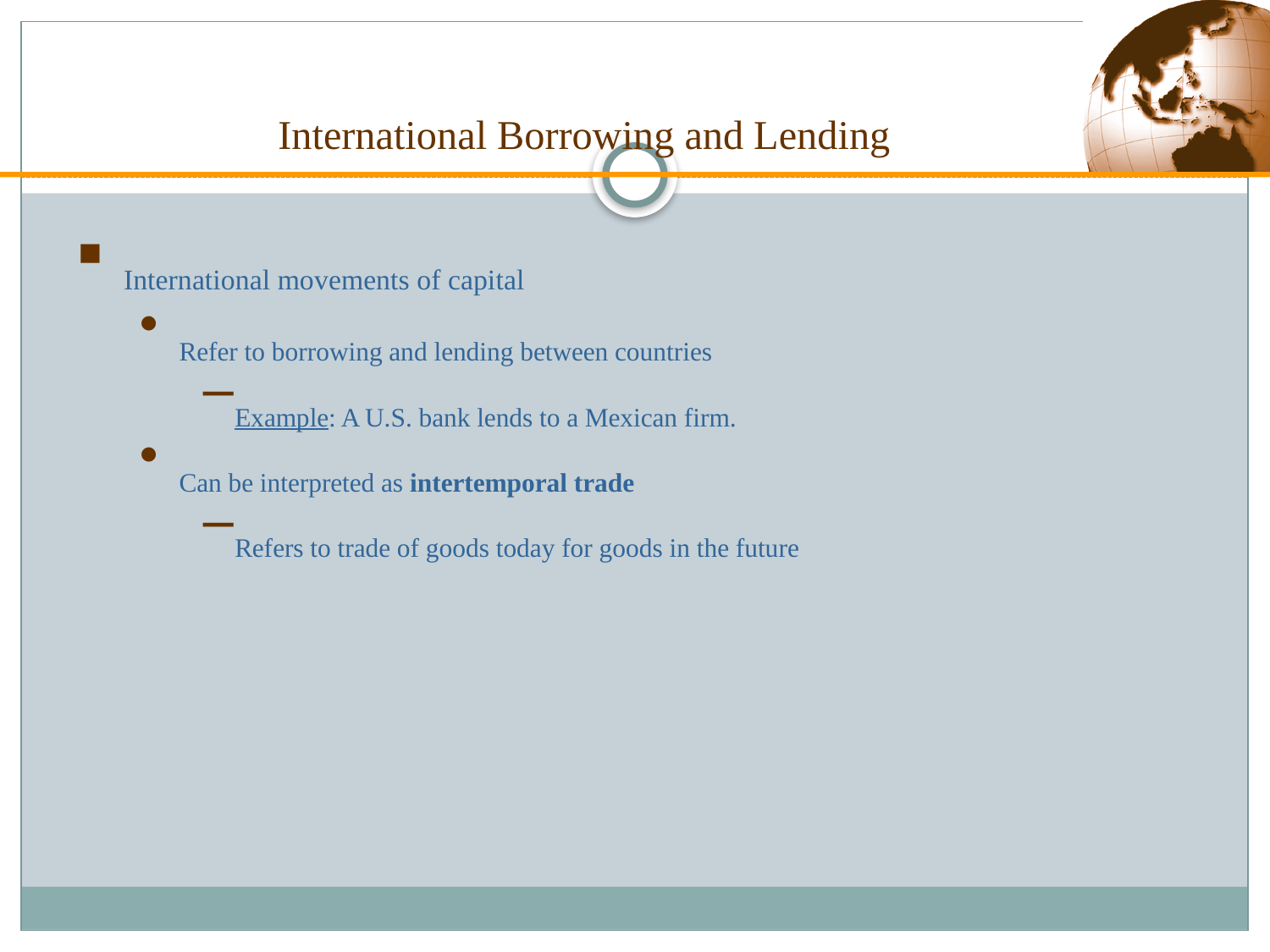

International Borrowing and Lending
International movements of capital
Refer to borrowing and lending between countries
Example: A U.S. bank lends to a Mexican firm.
Can be interpreted as intertemporal trade
Refers to trade of goods today for goods in the future

Copyright © 2003 Pearson Education, Inc.